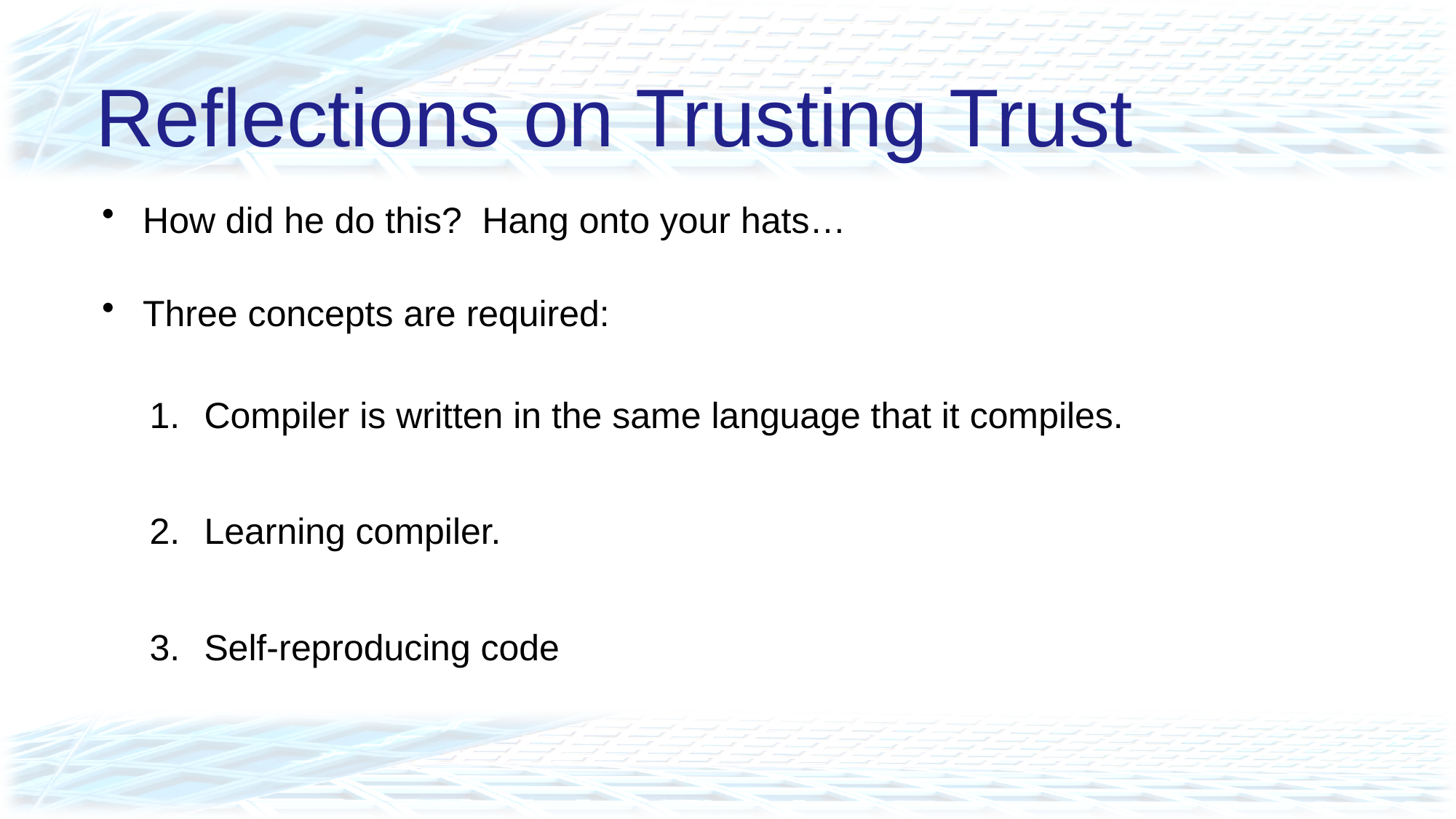

# Reflections on Trusting Trust
How did he do this?  Hang onto your hats…

Three concepts are required:

Compiler is written in the same language that it compiles.

Learning compiler.

Self-reproducing code